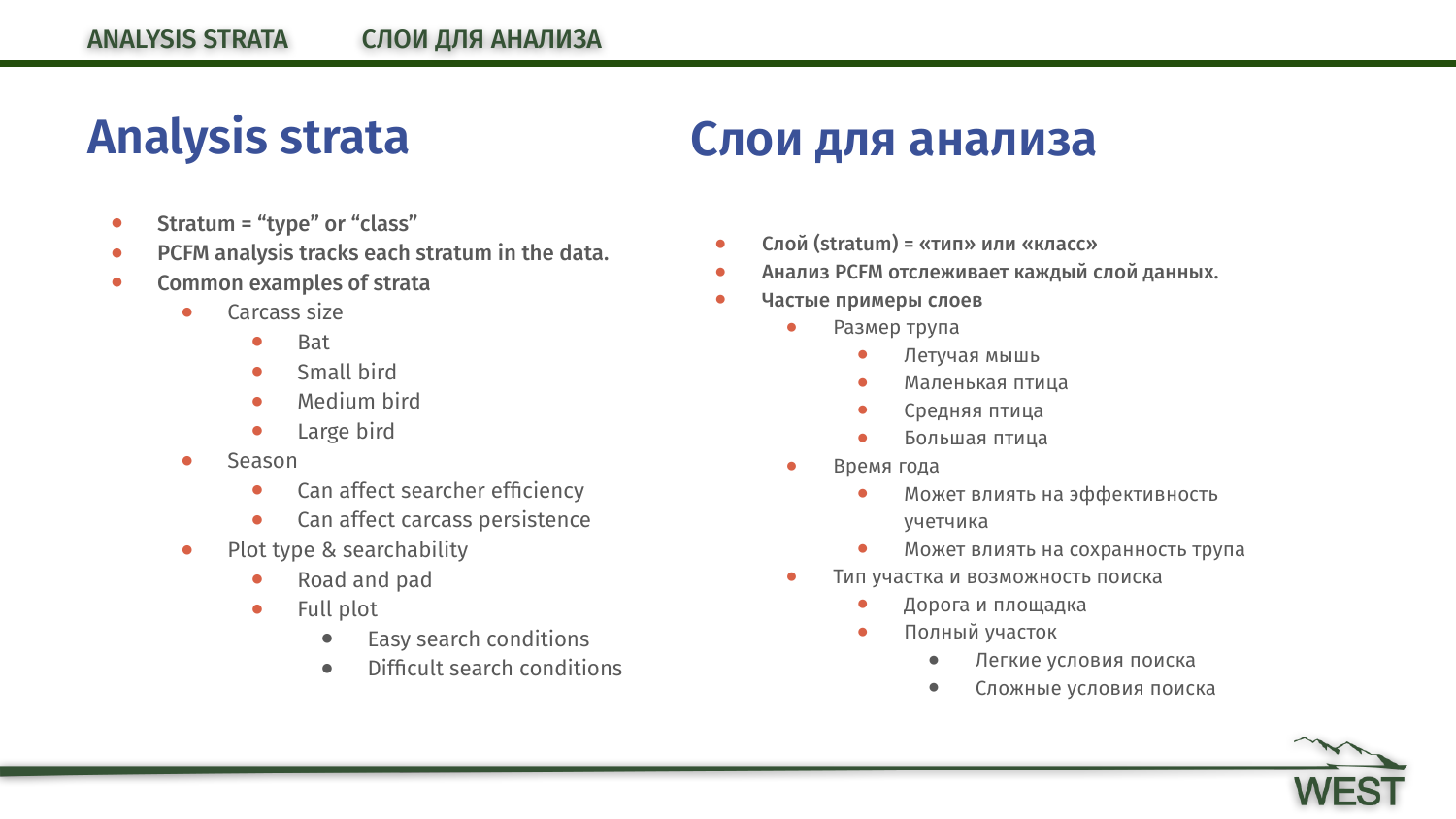

ANALYSIS STRATA	 СЛОИ ДЛЯ АНАЛИЗА
# Analysis strata
Слои для анализа
Stratum = “type” or “class”
PCFM analysis tracks each stratum in the data.
Common examples of strata
Carcass size
Bat
Small bird
Medium bird
Large bird
Season
Can affect searcher efficiency
Can affect carcass persistence
Plot type & searchability
Road and pad
Full plot
Easy search conditions
Difficult search conditions

Слой (stratum) = «тип» или «класс»
Анализ PCFM отслеживает каждый слой данных.
Частые примеры слоев
Размер трупа
Летучая мышь
Маленькая птица
Средняя птица
Большая птица
Время года
Может влиять на эффективность учетчика
Может влиять на сохранность трупа
Тип участка и возможность поиска
Дорога и площадка
Полный участок
Легкие условия поиска
Сложные условия поиска